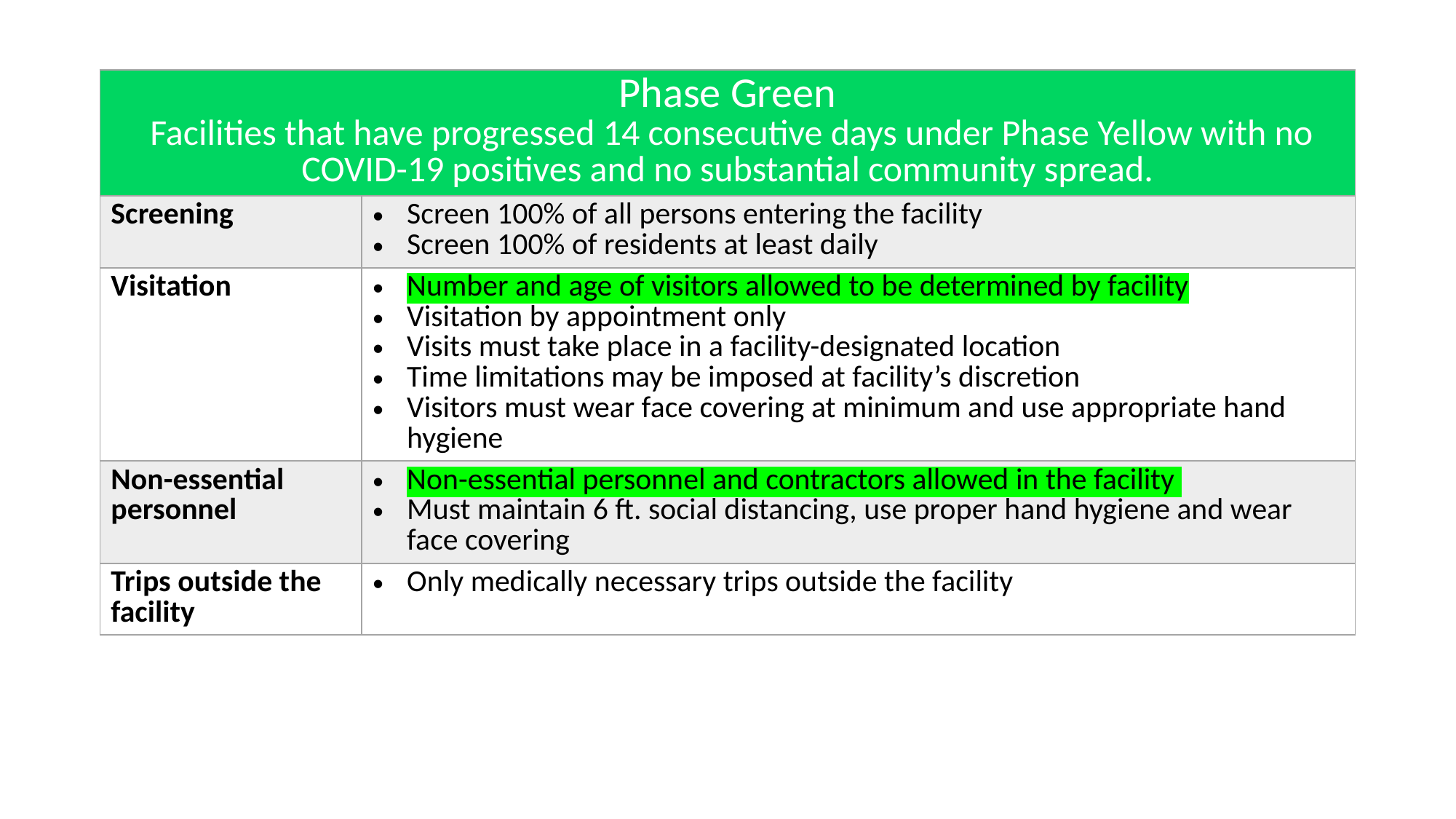

| Phase Green Facilities that have progressed 14 consecutive days under Phase Yellow with no COVID-19 positives and no substantial community spread. |  |
| --- | --- |
| Screening | Screen 100% of all persons entering the facility Screen 100% of residents at least daily |
| Visitation | Number and age of visitors allowed to be determined by facility Visitation by appointment only Visits must take place in a facility-designated location Time limitations may be imposed at facility’s discretion Visitors must wear face covering at minimum and use appropriate hand hygiene |
| Non-essential personnel | Non-essential personnel and contractors allowed in the facility Must maintain 6 ft. social distancing, use proper hand hygiene and wear face covering |
| Trips outside the facility | Only medically necessary trips outside the facility |